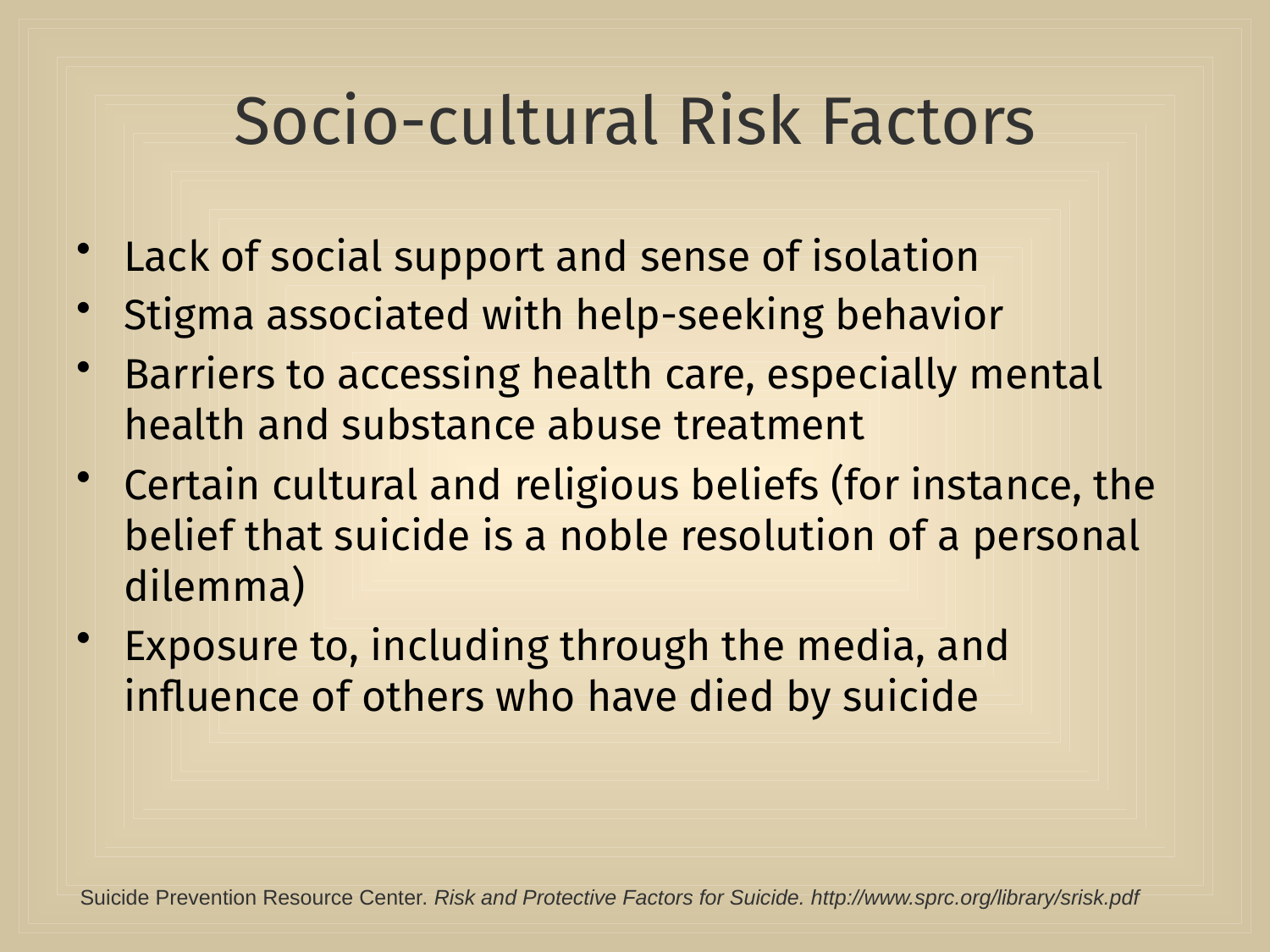

# Socio-cultural Risk Factors
Lack of social support and sense of isolation
Stigma associated with help-seeking behavior
Barriers to accessing health care, especially mental health and substance abuse treatment
Certain cultural and religious beliefs (for instance, the belief that suicide is a noble resolution of a personal dilemma)
Exposure to, including through the media, and influence of others who have died by suicide
Suicide Prevention Resource Center. Risk and Protective Factors for Suicide. http://www.sprc.org/library/srisk.pdf